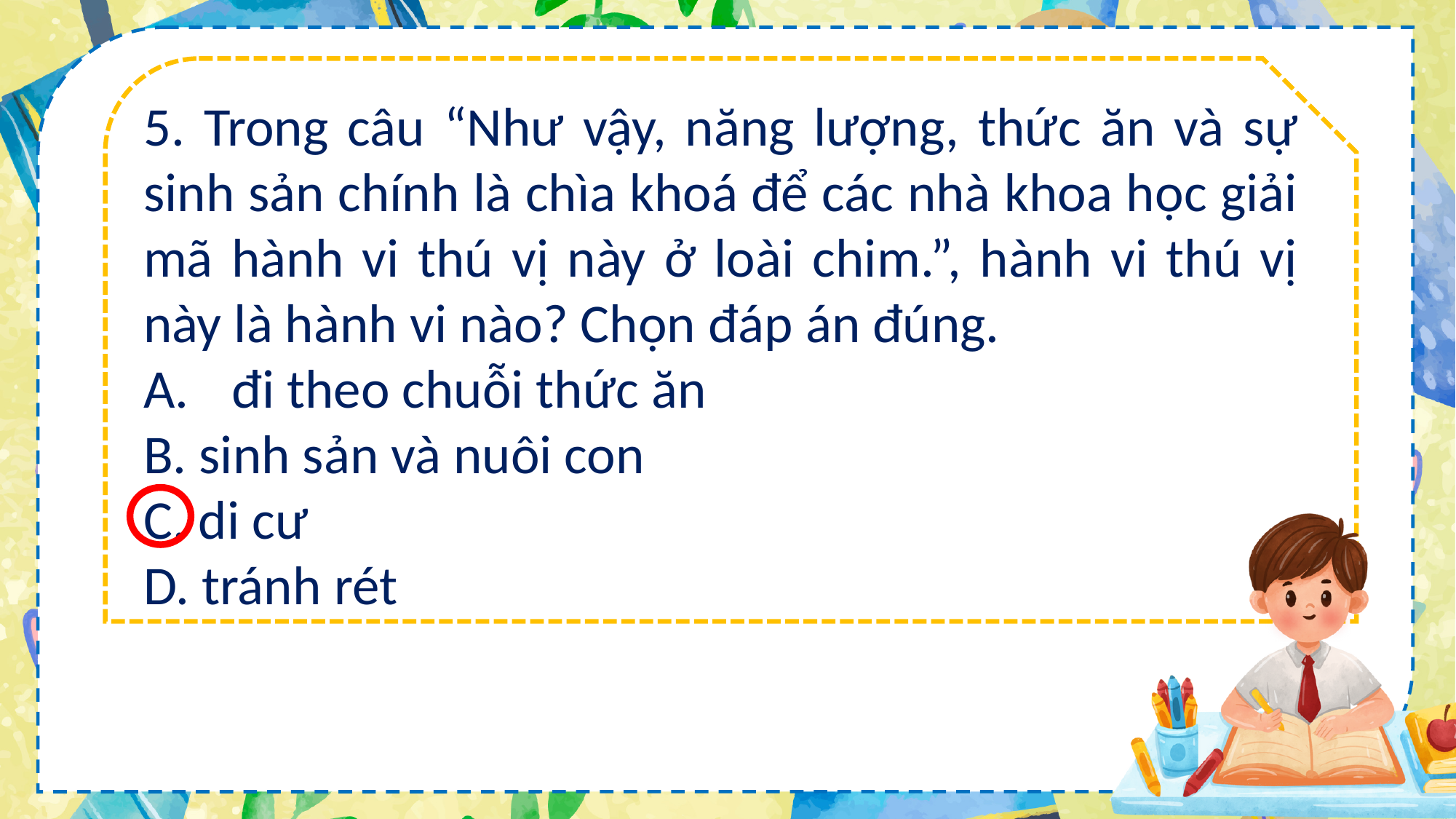

5. Trong câu “Như vậy, năng lượng, thức ăn và sự sinh sản chính là chìa khoá để các nhà khoa học giải mã hành vi thú vị này ở loài chim.”, hành vi thú vị này là hành vi nào? Chọn đáp án đúng.
đi theo chuỗi thức ăn
B. sinh sản và nuôi con
C. di cư
D. tránh rét